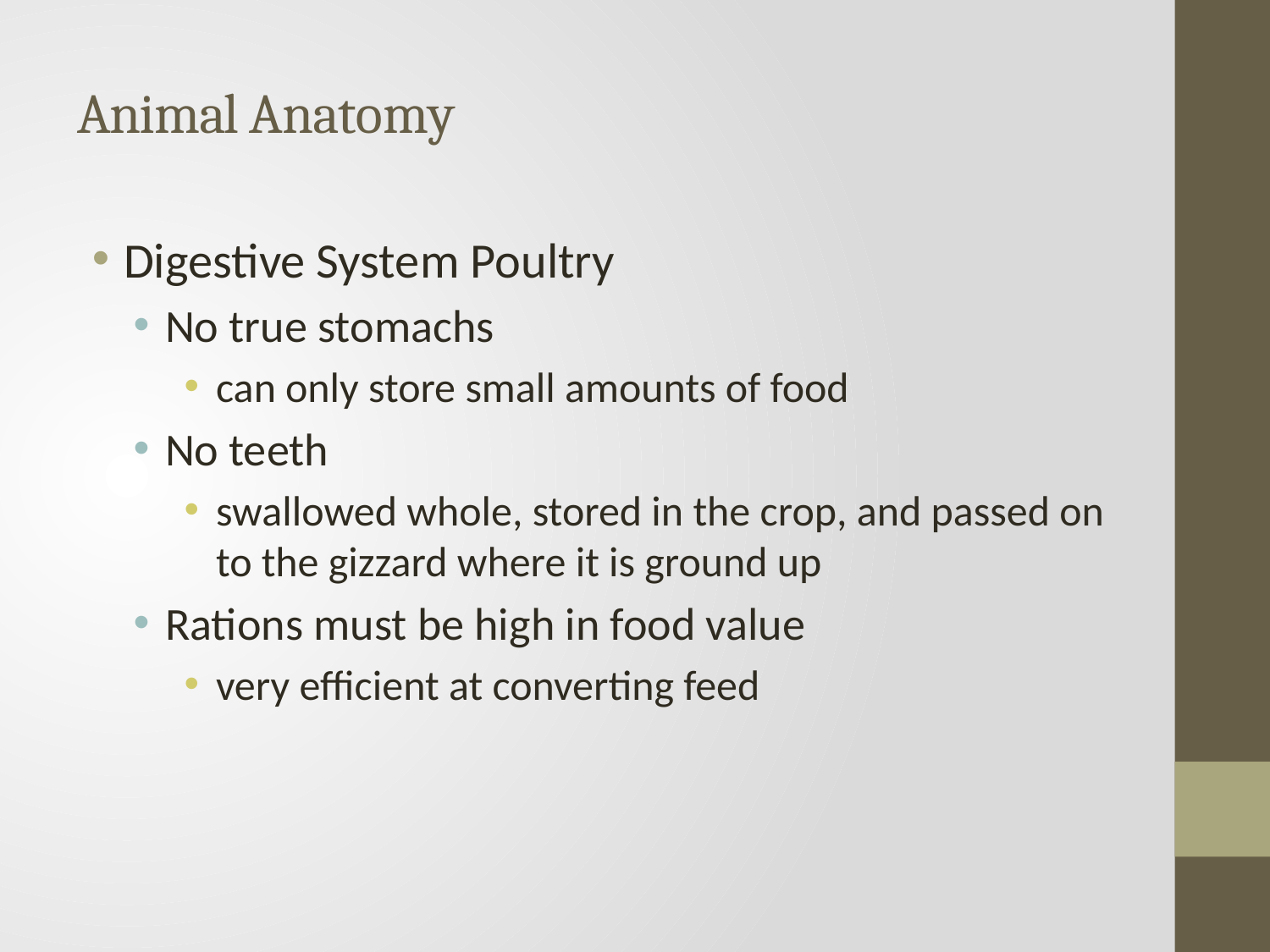

# Animal Anatomy
Digestive System Poultry
No true stomachs
can only store small amounts of food
No teeth
swallowed whole, stored in the crop, and passed on to the gizzard where it is ground up
Rations must be high in food value
very efficient at converting feed